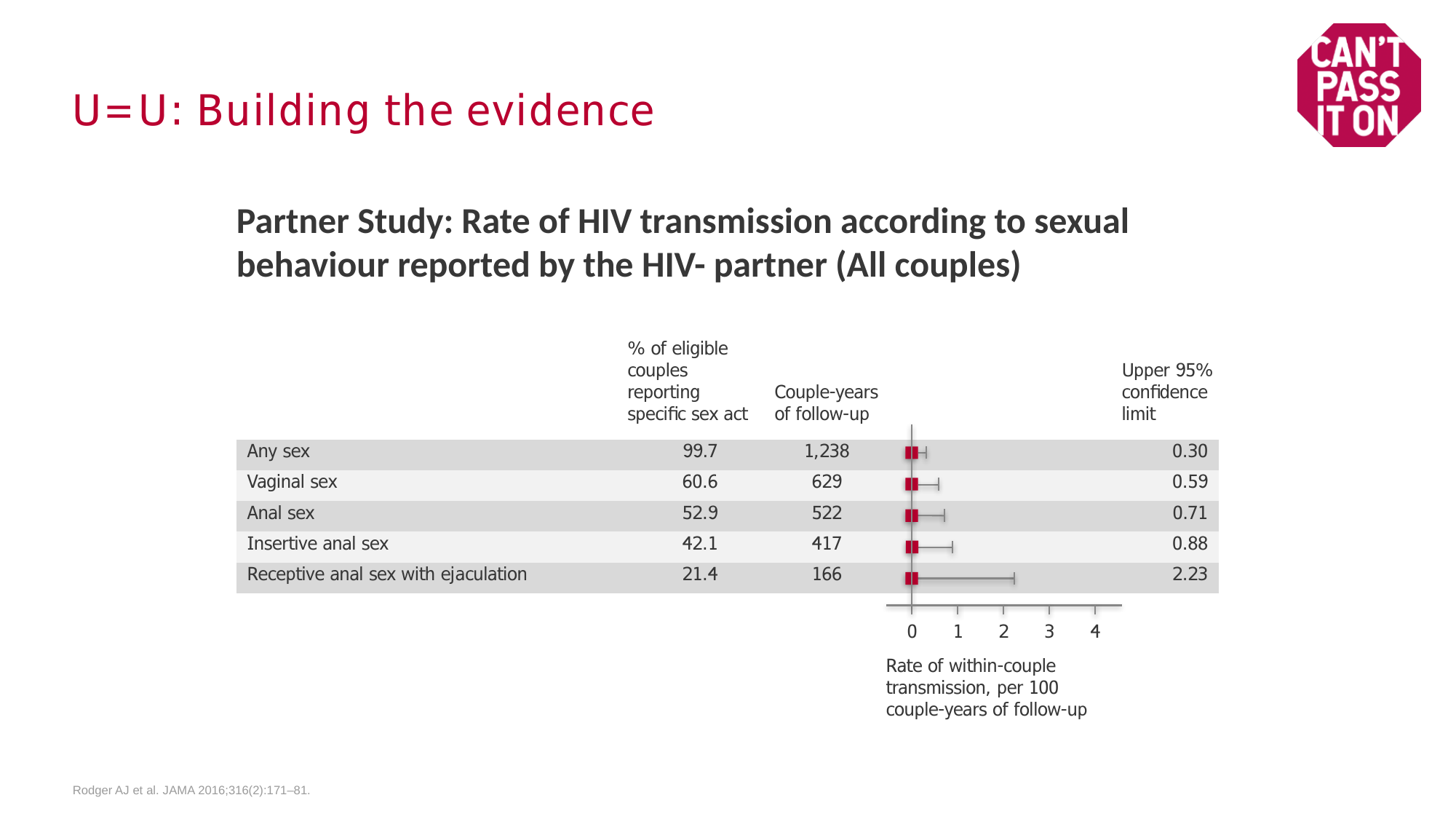

# U=U: Building the evidence
Partner Study: Rate of HIV transmission according to sexual behaviour reported by the HIV- partner (All couples)
% of eligible
couples reporting specific sex act
Couple-years of follow-up
Upper 95% confidence limit
| Any sex | 99.7 | 1,238 |  | 0.30 |
| --- | --- | --- | --- | --- |
| Vaginal sex | 60.6 | 629 |  | 0.59 |
| Anal sex | 52.9 | 522 |  | 0.71 |
| Insertive anal sex | 42.1 | 417 |  | 0.88 |
| Receptive anal sex with ejaculation | 21.4 | 166 |  | 2.23 |

0
1
2
3
4
Rate of within-couple transmission, per 100 couple-years of follow-up
Rodger AJ et al. JAMA 2016;316(2):171–81.